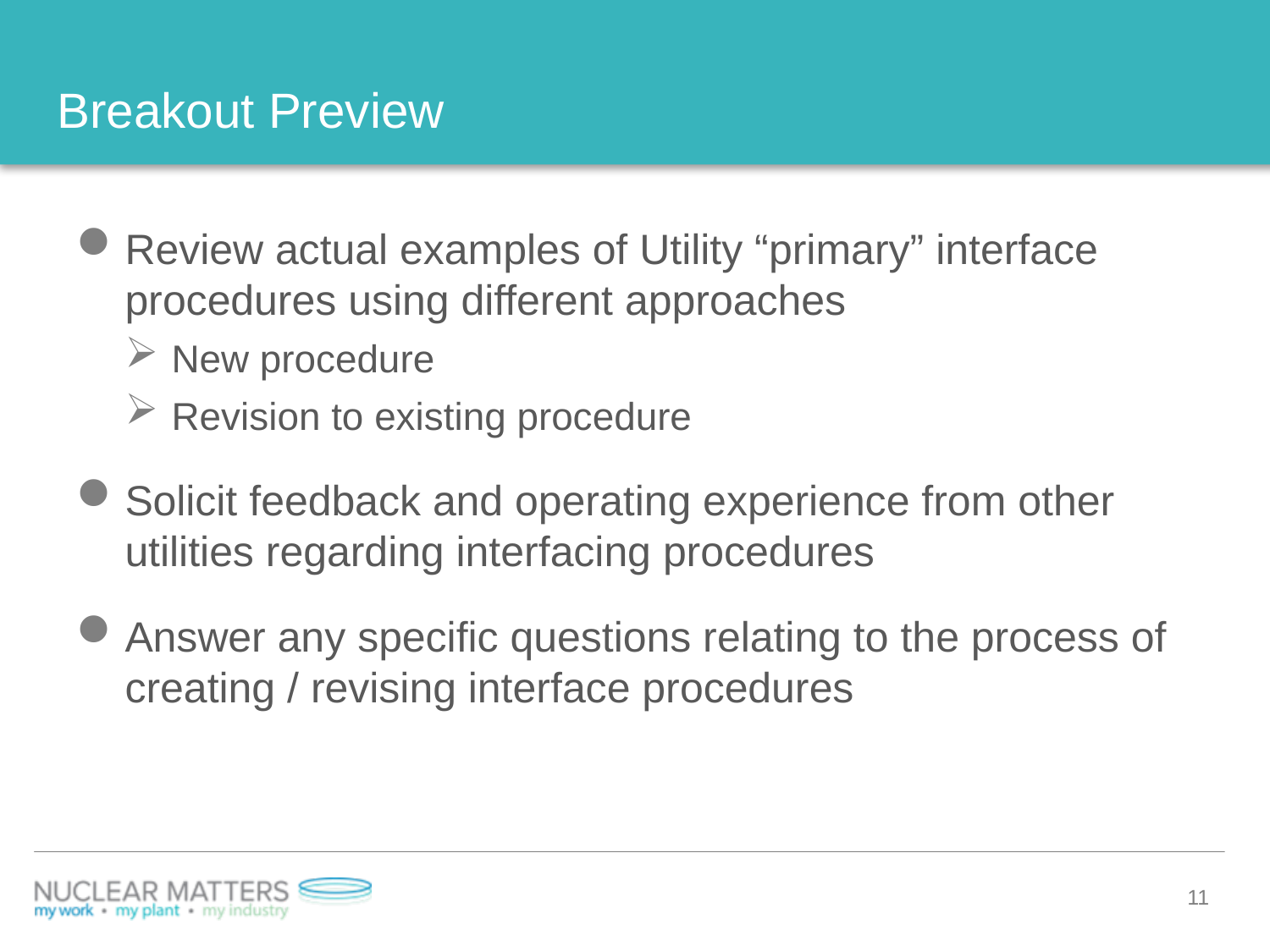

# Breakout Preview
Review actual examples of Utility “primary” interface procedures using different approaches
New procedure
Revision to existing procedure
Solicit feedback and operating experience from other utilities regarding interfacing procedures
Answer any specific questions relating to the process of creating / revising interface procedures